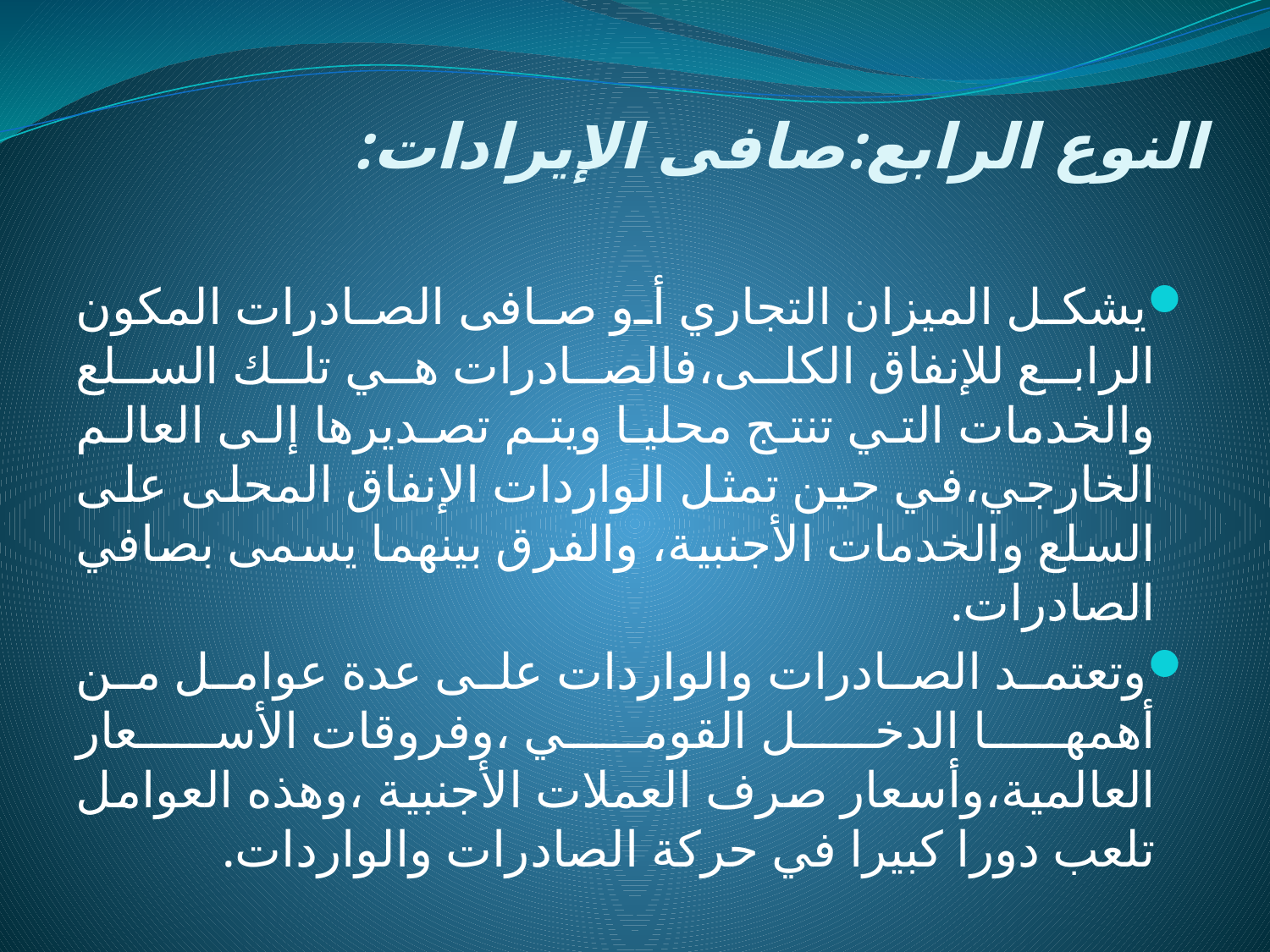

# النوع الرابع:صافى الإيرادات:
يشكل الميزان التجاري أو صافى الصادرات المكون الرابع للإنفاق الكلى،فالصادرات هي تلك السلع والخدمات التي تنتج محليا ويتم تصديرها إلى العالم الخارجي،في حين تمثل الواردات الإنفاق المحلى على السلع والخدمات الأجنبية، والفرق بينهما يسمى بصافي الصادرات.
وتعتمد الصادرات والواردات على عدة عوامل من أهمها الدخل القومي ،وفروقات الأسعار العالمية،وأسعار صرف العملات الأجنبية ،وهذه العوامل تلعب دورا كبيرا في حركة الصادرات والواردات.